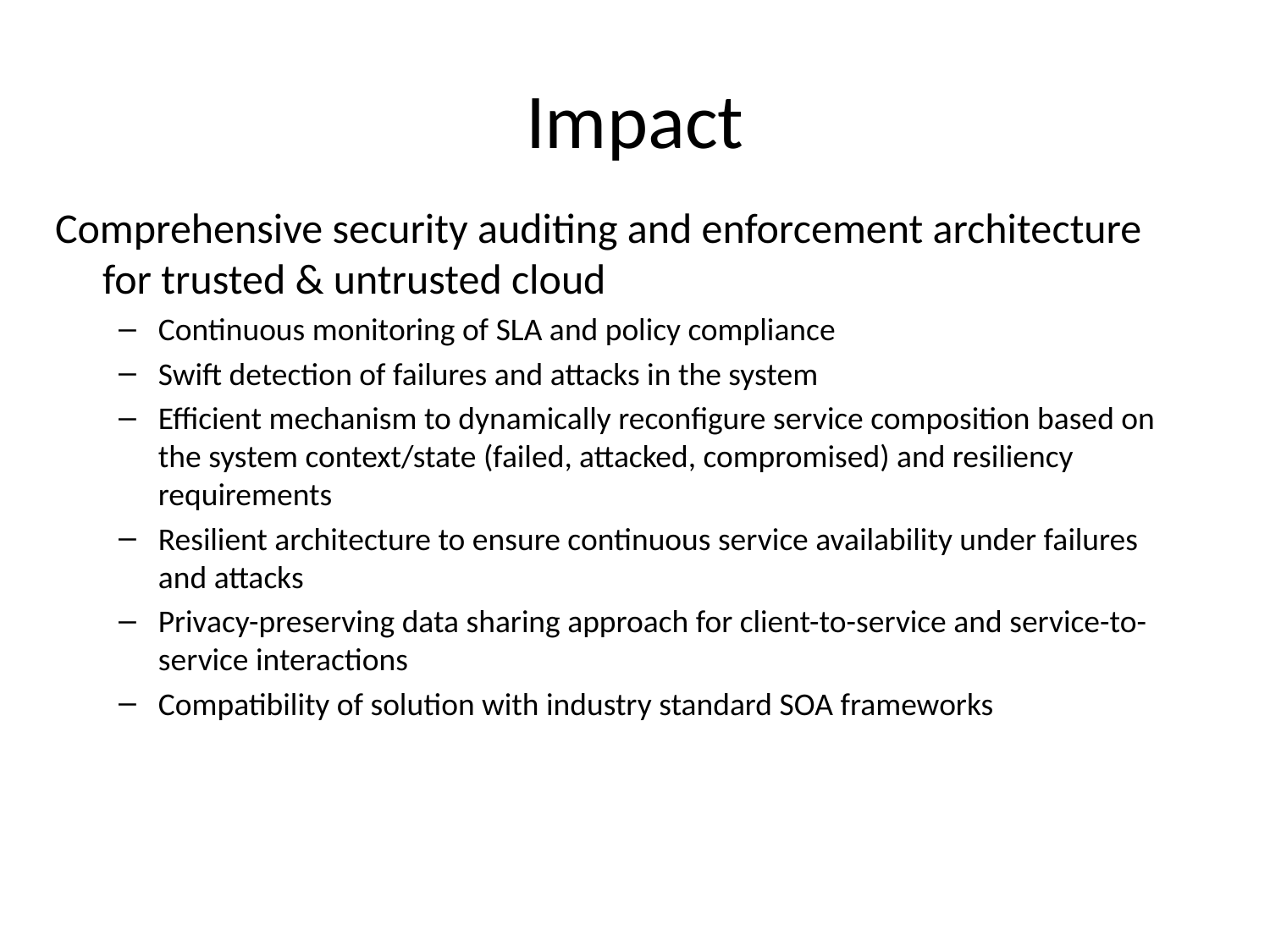

# Impact
Comprehensive security auditing and enforcement architecture for trusted & untrusted cloud
Continuous monitoring of SLA and policy compliance
Swift detection of failures and attacks in the system
Efficient mechanism to dynamically reconfigure service composition based on the system context/state (failed, attacked, compromised) and resiliency requirements
Resilient architecture to ensure continuous service availability under failures and attacks
Privacy-preserving data sharing approach for client-to-service and service-to-service interactions
Compatibility of solution with industry standard SOA frameworks